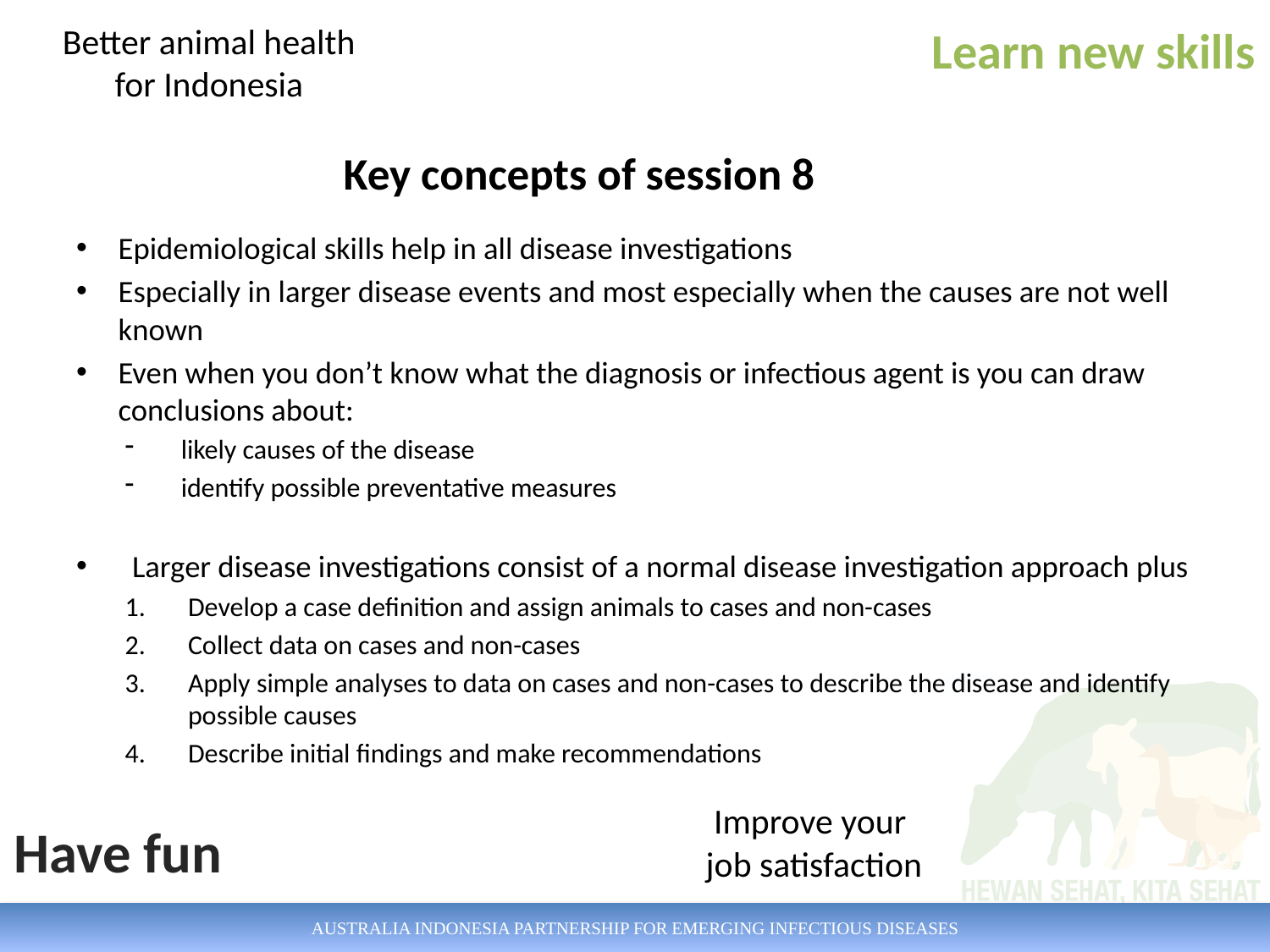

Better animal health
for Indonesia
Learn new skills
# Key concepts of session 8
Epidemiological skills help in all disease investigations
Especially in larger disease events and most especially when the causes are not well known
Even when you don’t know what the diagnosis or infectious agent is you can draw conclusions about:
likely causes of the disease
identify possible preventative measures

Larger disease investigations consist of a normal disease investigation approach plus
Develop a case definition and assign animals to cases and non-cases
Collect data on cases and non-cases
Apply simple analyses to data on cases and non-cases to describe the disease and identify possible causes
Describe initial findings and make recommendations

Improve your
job satisfaction
Have fun